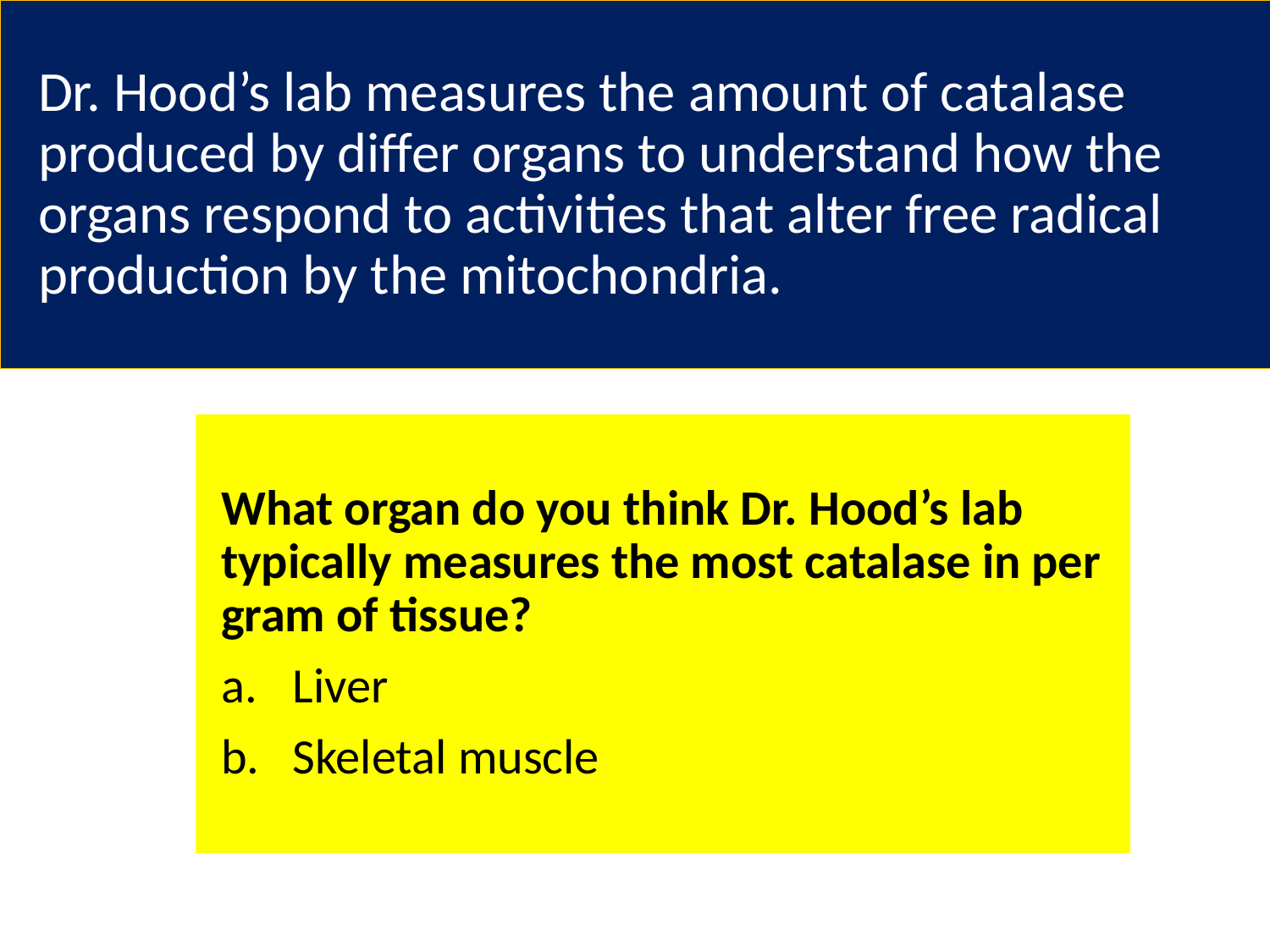

Dr. Hood’s lab measures the amount of catalase produced by differ organs to understand how the organs respond to activities that alter free radical production by the mitochondria.
What organ do you think Dr. Hood’s lab typically measures the most catalase in per gram of tissue?
Liver
Skeletal muscle